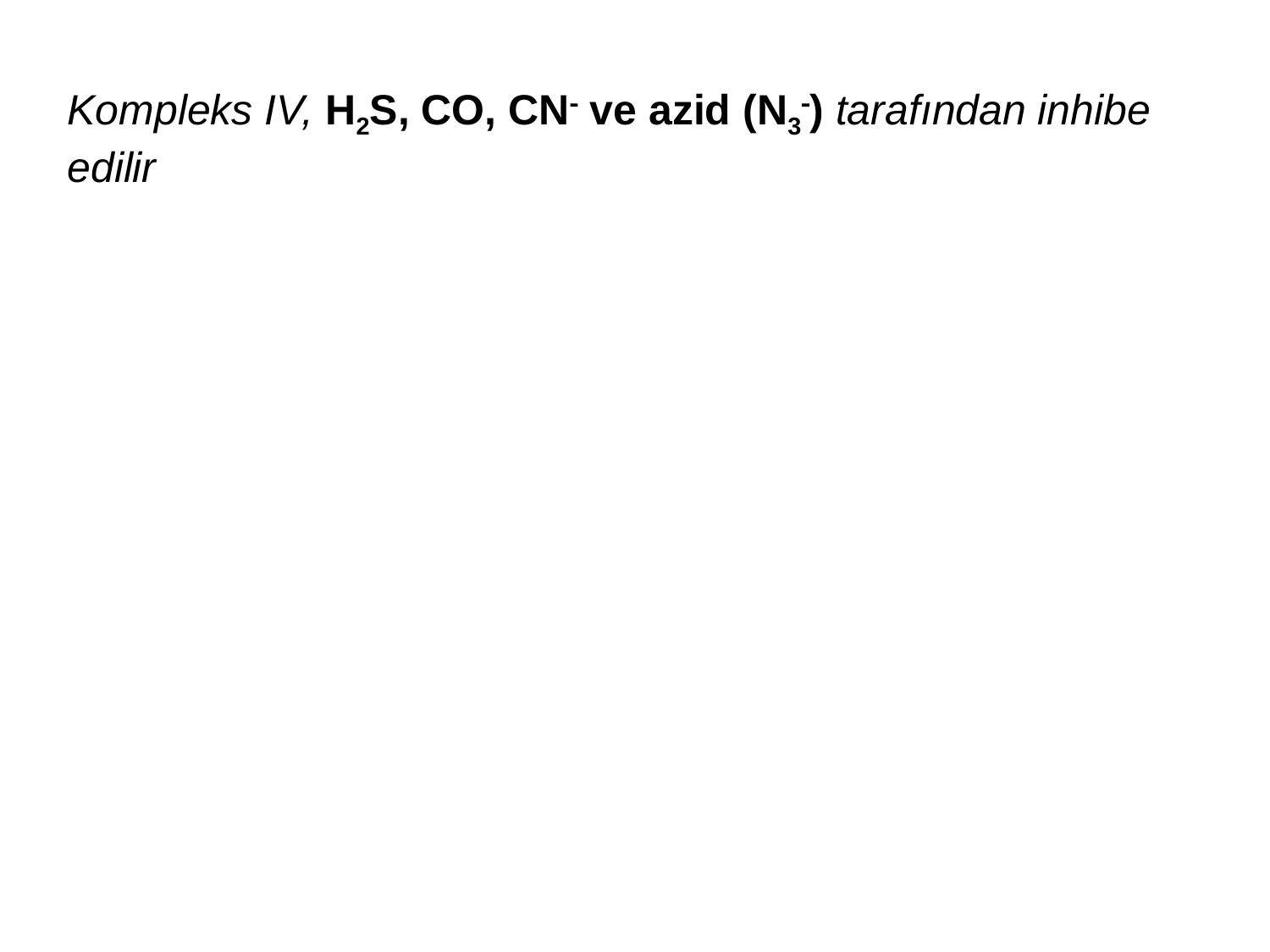

Kompleks IV, H2S, CO, CN− ve azid (N3−) tarafından inhibe edilir